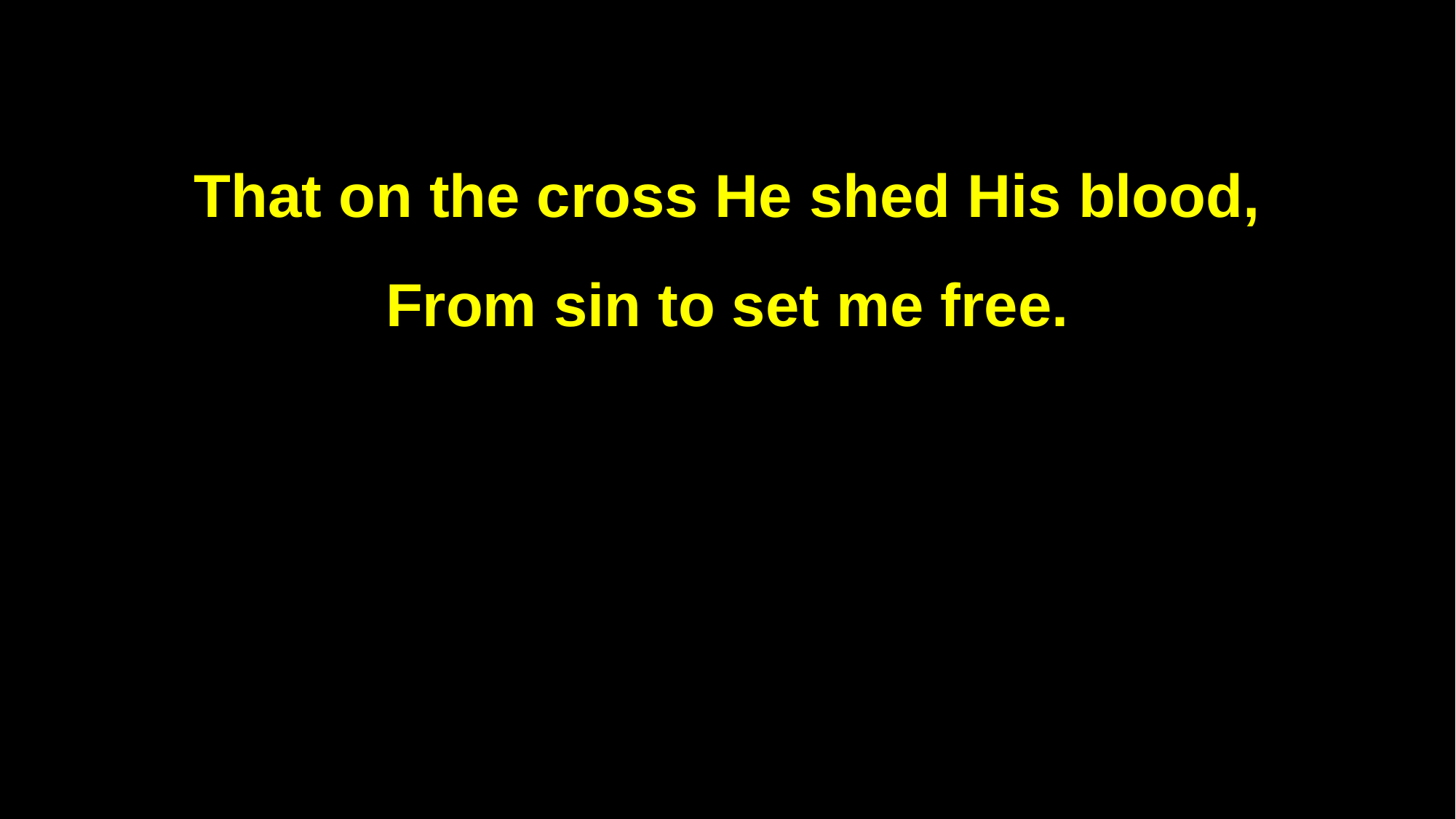

That on the cross He shed His blood,
From sin to set me free.